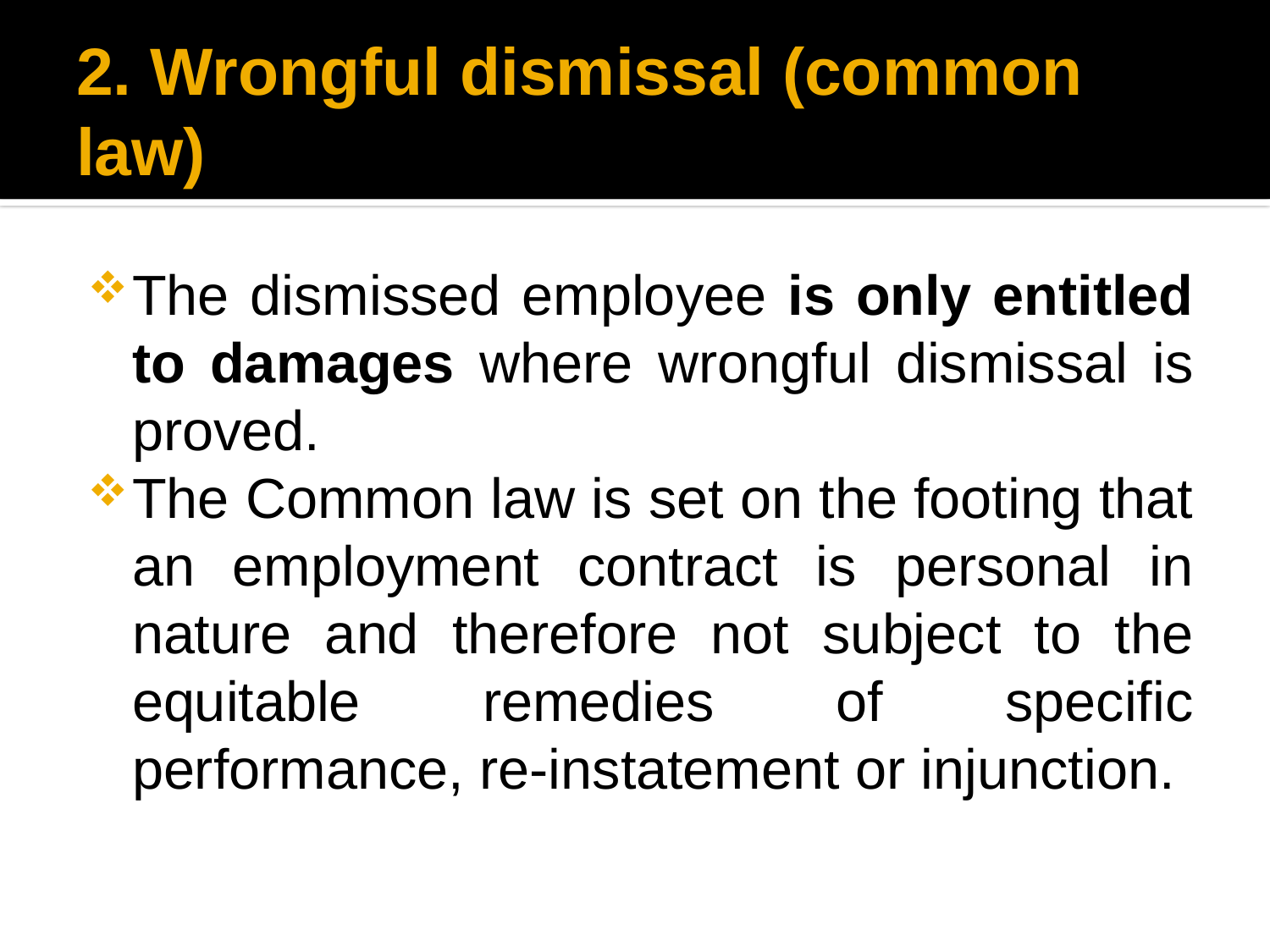

# 2. Wrongful dismissal (common law)
The dismissed employee is only entitled to damages where wrongful dismissal is proved.
The Common law is set on the footing that an employment contract is personal in nature and therefore not subject to the equitable remedies of specific performance, re-instatement or injunction.